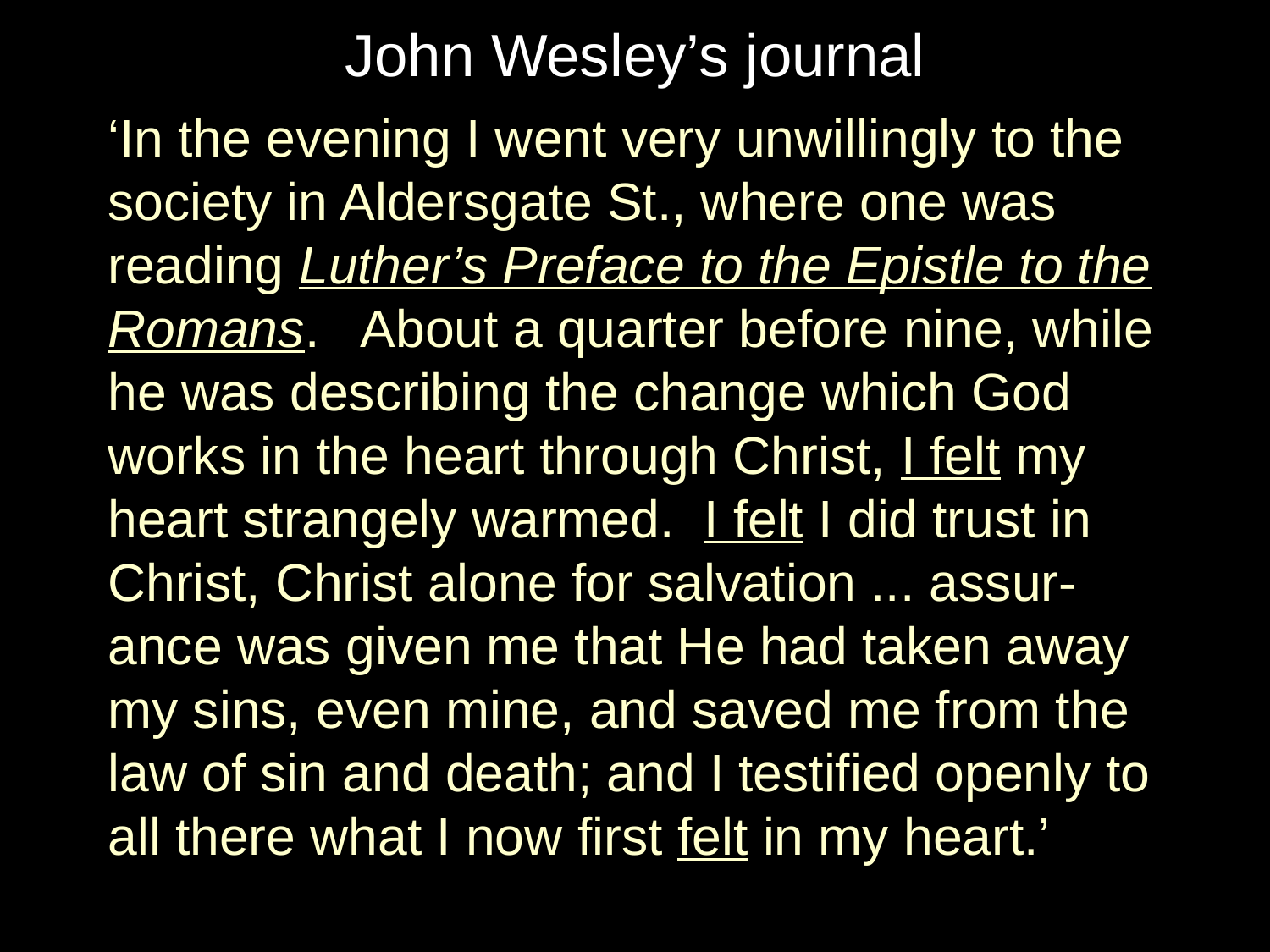

# John Wesley’s journal
‘In the evening I went very unwillingly to the society in Aldersgate St., where one was reading Luther’s Preface to the Epistle to the Romans.   About a quarter before nine, while he was describing the change which God works in the heart through Christ, I felt my heart strangely warmed.  I felt I did trust in Christ, Christ alone for salvation ... assur-ance was given me that He had taken away my sins, even mine, and saved me from the law of sin and death; and I testified openly to all there what I now first felt in my heart.’